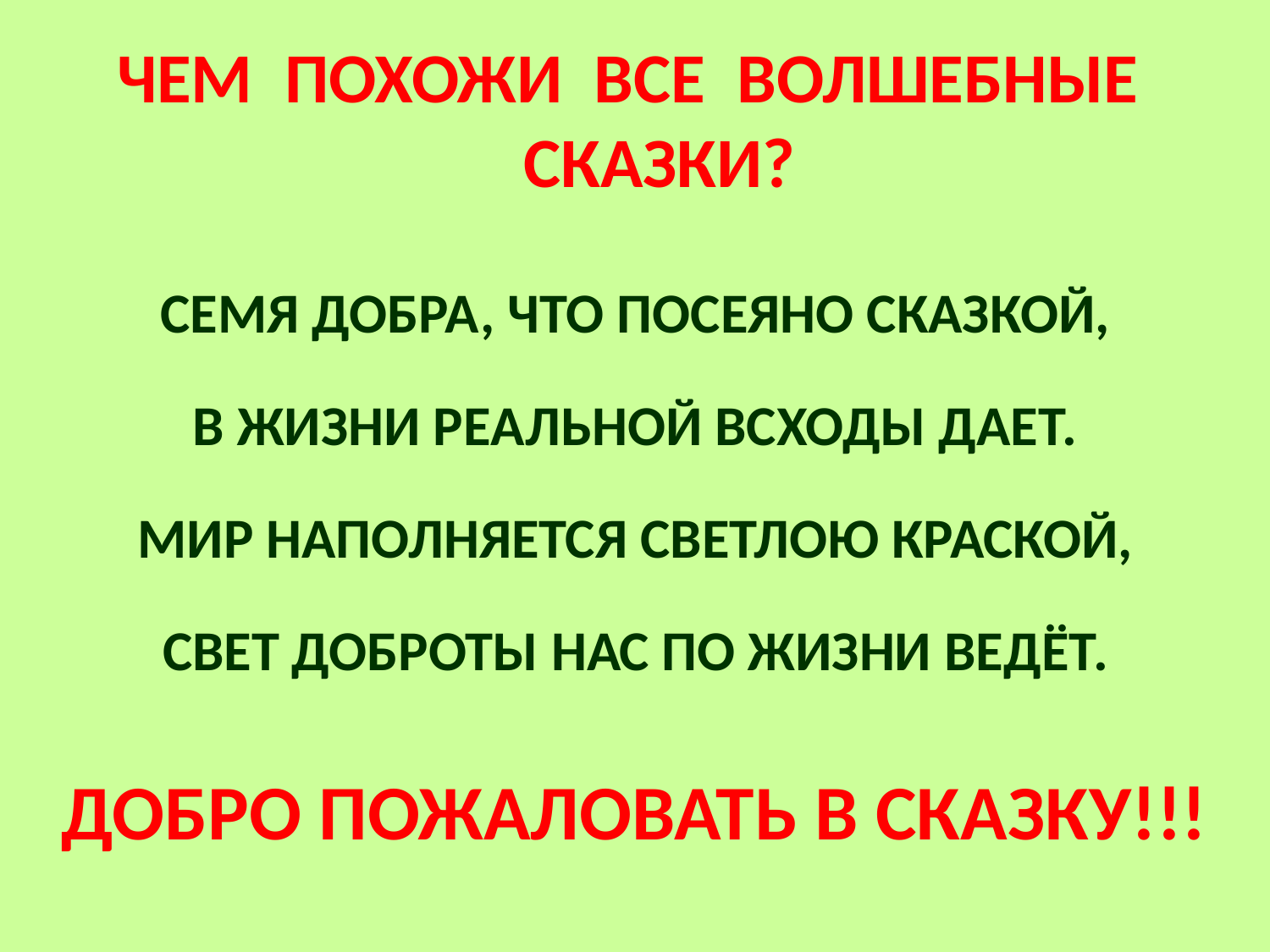

ЧЕМ  ПОХОЖИ  ВСЕ  ВОЛШЕБНЫЕ  СКАЗКИ?
СЕМЯ ДОБРА, ЧТО ПОСЕЯНО СКАЗКОЙ,
В ЖИЗНИ РЕАЛЬНОЙ ВСХОДЫ ДАЕТ.
МИР НАПОЛНЯЕТСЯ СВЕТЛОЮ КРАСКОЙ,
СВЕТ ДОБРОТЫ НАС ПО ЖИЗНИ ВЕДЁТ.
ДОБРО ПОЖАЛОВАТЬ В СКАЗКУ!!!